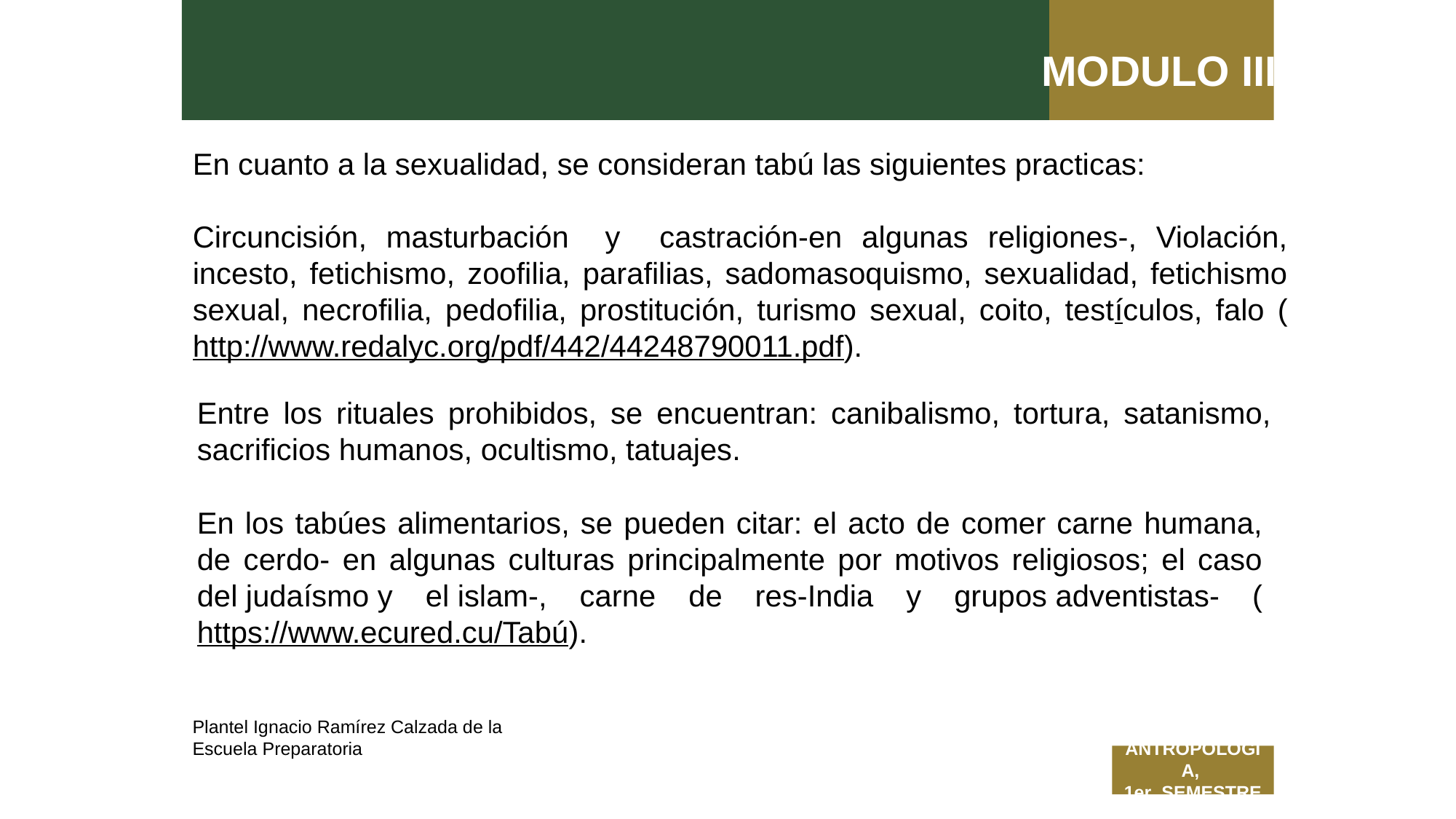

MODULO III

En cuanto a la sexualidad, se consideran tabú las siguientes practicas:

Circuncisión, masturbación   y  castración-en algunas religiones-, Violación, incesto, fetichismo, zoofilia, parafilias, sadomasoquismo, sexualidad, fetichismo sexual, necrofilia, pedofilia, prostitución, turismo sexual, coito, testículos, falo (http://www.redalyc.org/pdf/442/44248790011.pdf).
Entre los rituales prohibidos, se encuentran: canibalismo, tortura, satanismo, sacrificios humanos, ocultismo, tatuajes.
En los tabúes alimentarios, se pueden citar: el acto de comer carne humana, de cerdo- en algunas culturas principalmente por motivos religiosos; el caso del judaísmo y el islam-, carne de res-India y grupos adventistas- (https://www.ecured.cu/Tabú).
Plantel Ignacio Ramírez Calzada de la Escuela Preparatoria
ANTROPOLOGÍA,
1er  SEMESTRE
                                          Titulo de la presentación